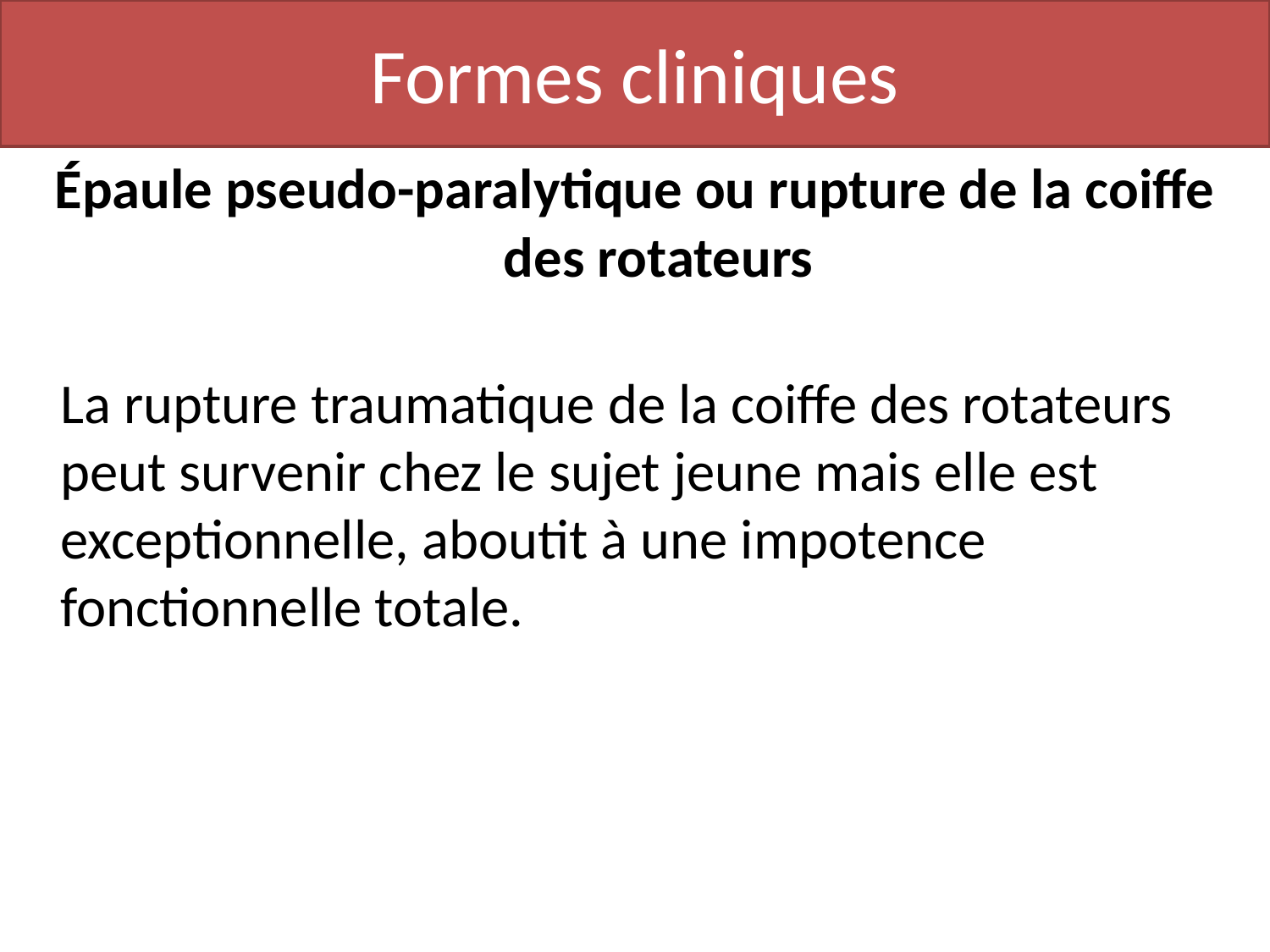

# Formes cliniques
Épaule pseudo-paralytique ou rupture de la coiffe des rotateurs
	La rupture traumatique de la coiffe des rotateurs peut survenir chez le sujet jeune mais elle est exceptionnelle, aboutit à une impotence fonctionnelle totale.